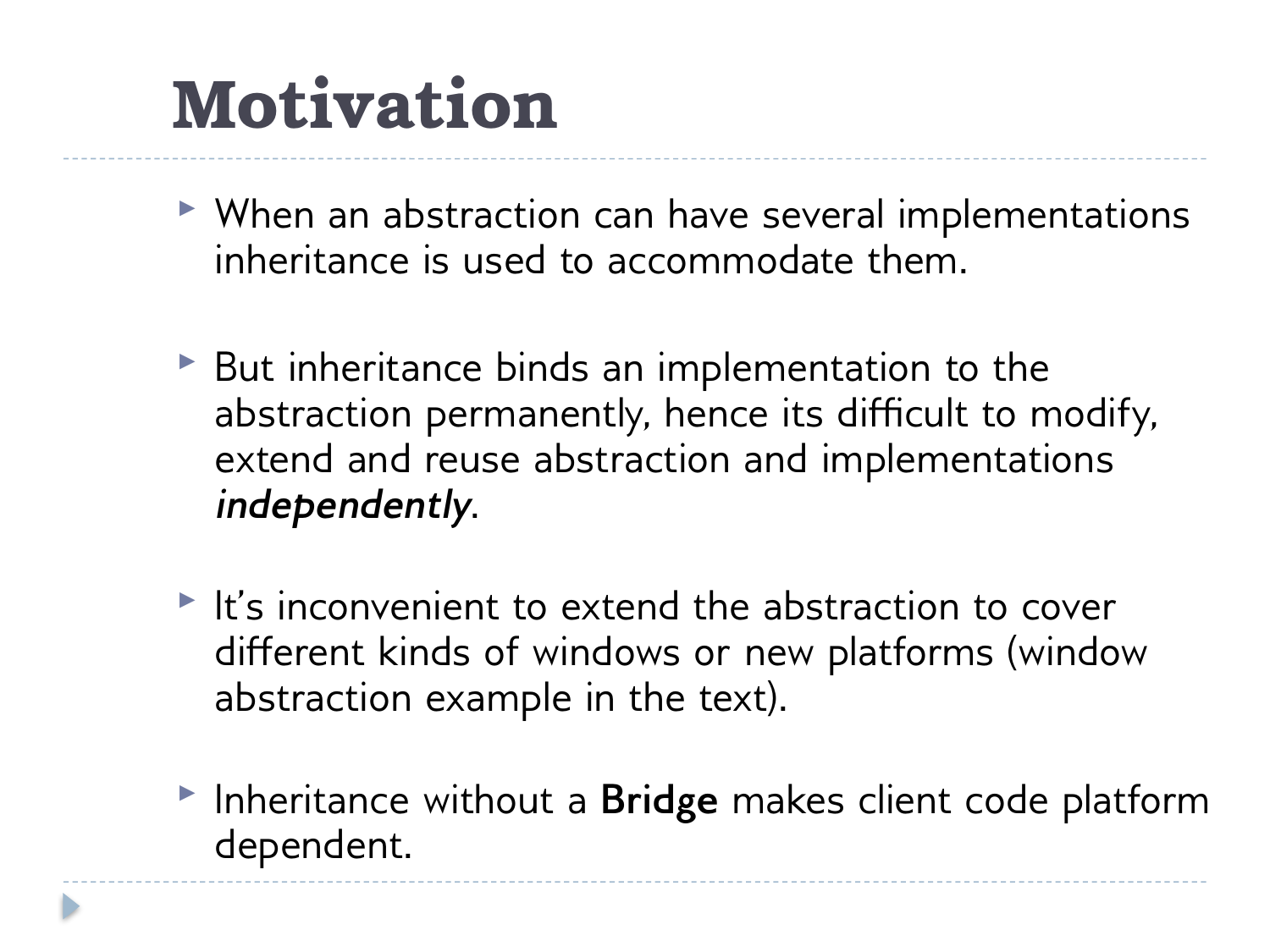

# Motivation
When an abstraction can have several implementations inheritance is used to accommodate them.
But inheritance binds an implementation to the abstraction permanently, hence its difficult to modify, extend and reuse abstraction and implementations independently.
It’s inconvenient to extend the abstraction to cover different kinds of windows or new platforms (window abstraction example in the text).
Inheritance without a Bridge makes client code platform dependent.